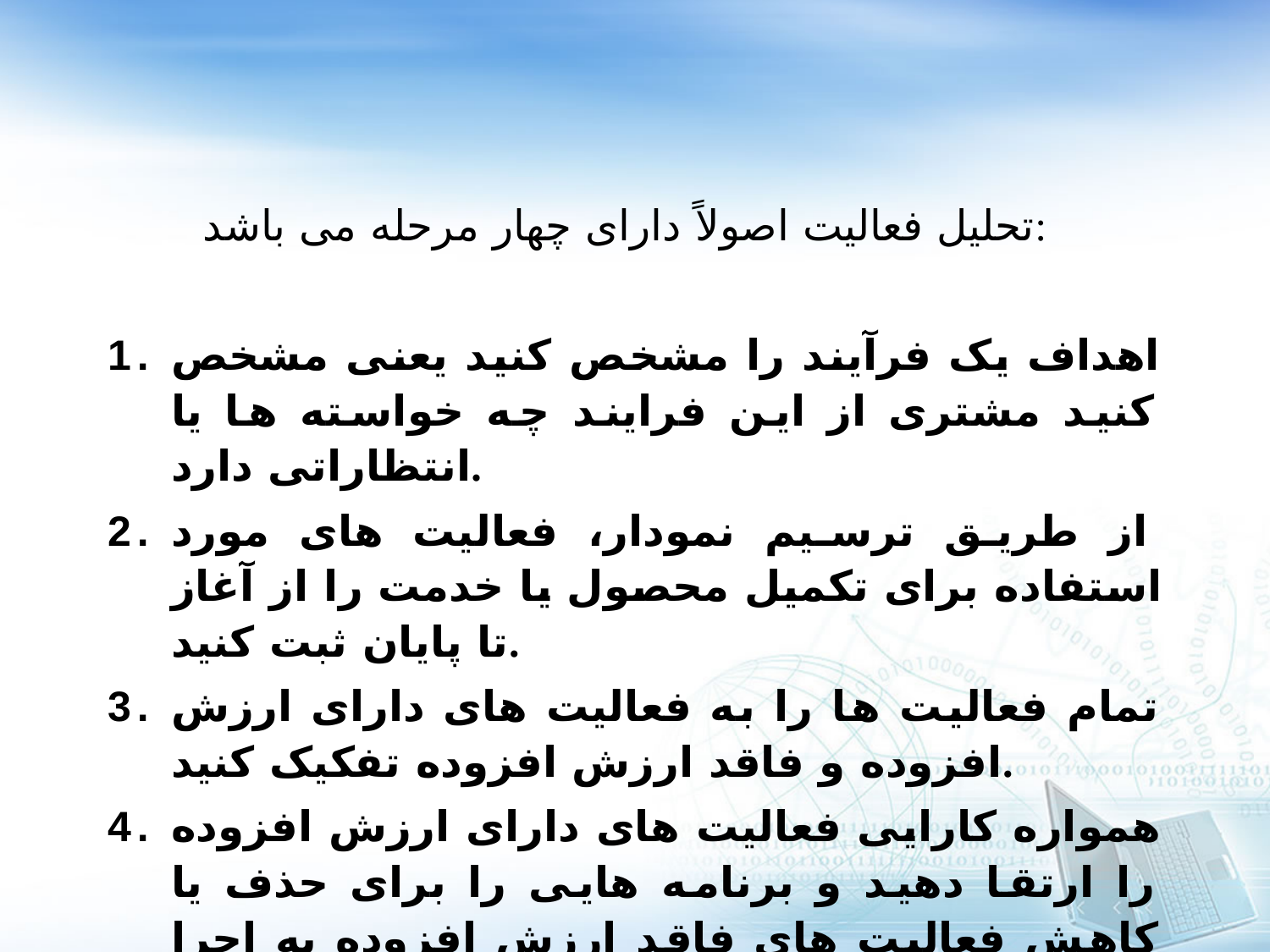

# تحلیل فعالیت اصولاً دارای چهار مرحله می باشد:
اهداف یک فرآیند را مشخص کنید یعنی مشخص کنید مشتری از این فرایند چه خواسته ها یا انتظاراتی دارد.
از طریق ترسیم نمودار، فعالیت های مورد استفاده برای تکمیل محصول یا خدمت را از آغاز تا پایان ثبت کنید.
تمام فعالیت ها را به فعالیت های دارای ارزش افزوده و فاقد ارزش افزوده تفکیک کنید.
همواره کارایی فعالیت های دارای ارزش افزوده را ارتقا دهید و برنامه هایی را برای حذف یا کاهش فعالیت های فاقد ارزش افزوده به اجرا درآورید.